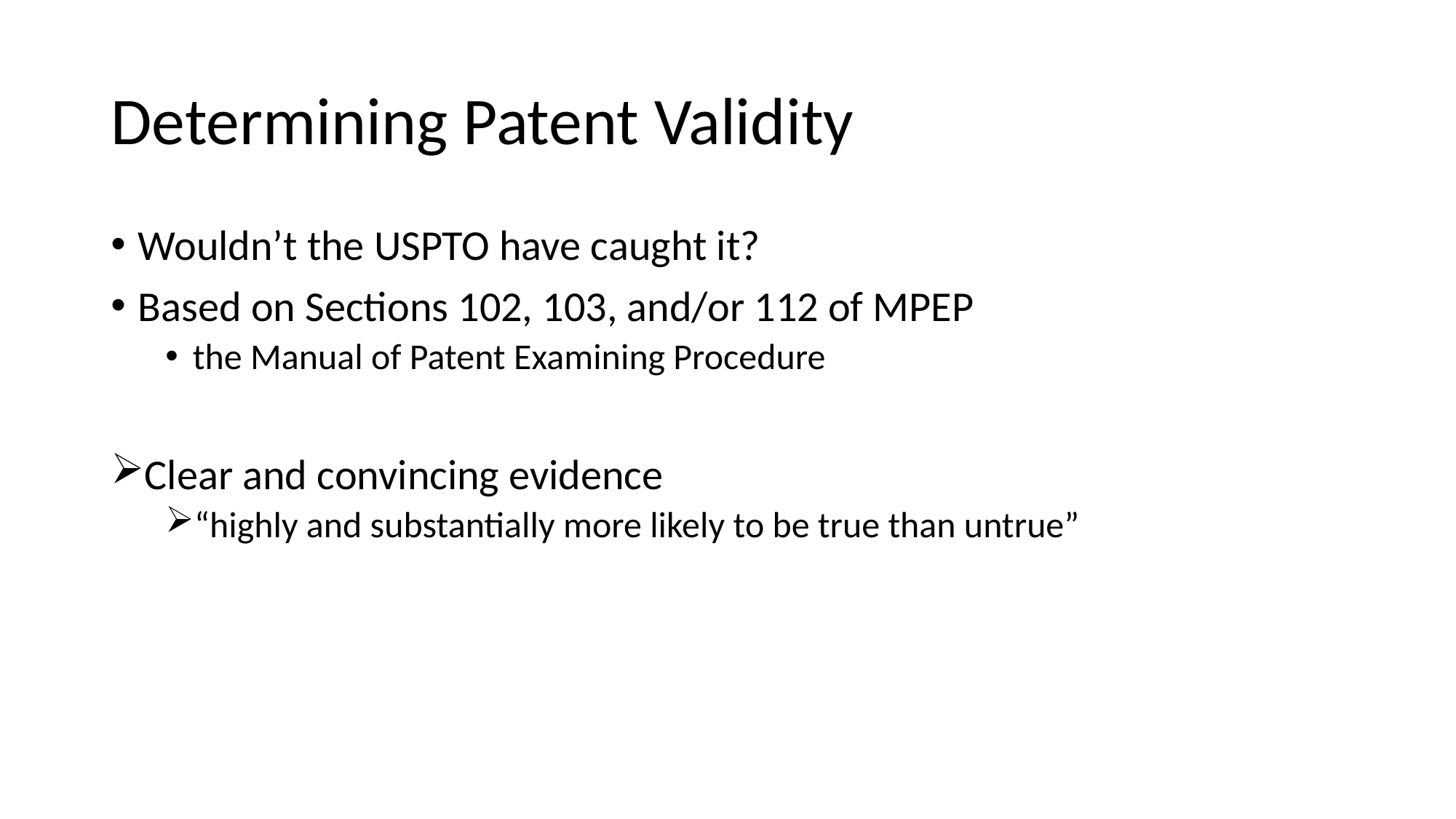

# Determining Patent Validity
Wouldn’t the USPTO have caught it?
Based on Sections 102, 103, and/or 112 of MPEP
the Manual of Patent Examining Procedure

Clear and convincing evidence
“highly and substantially more likely to be true than untrue”